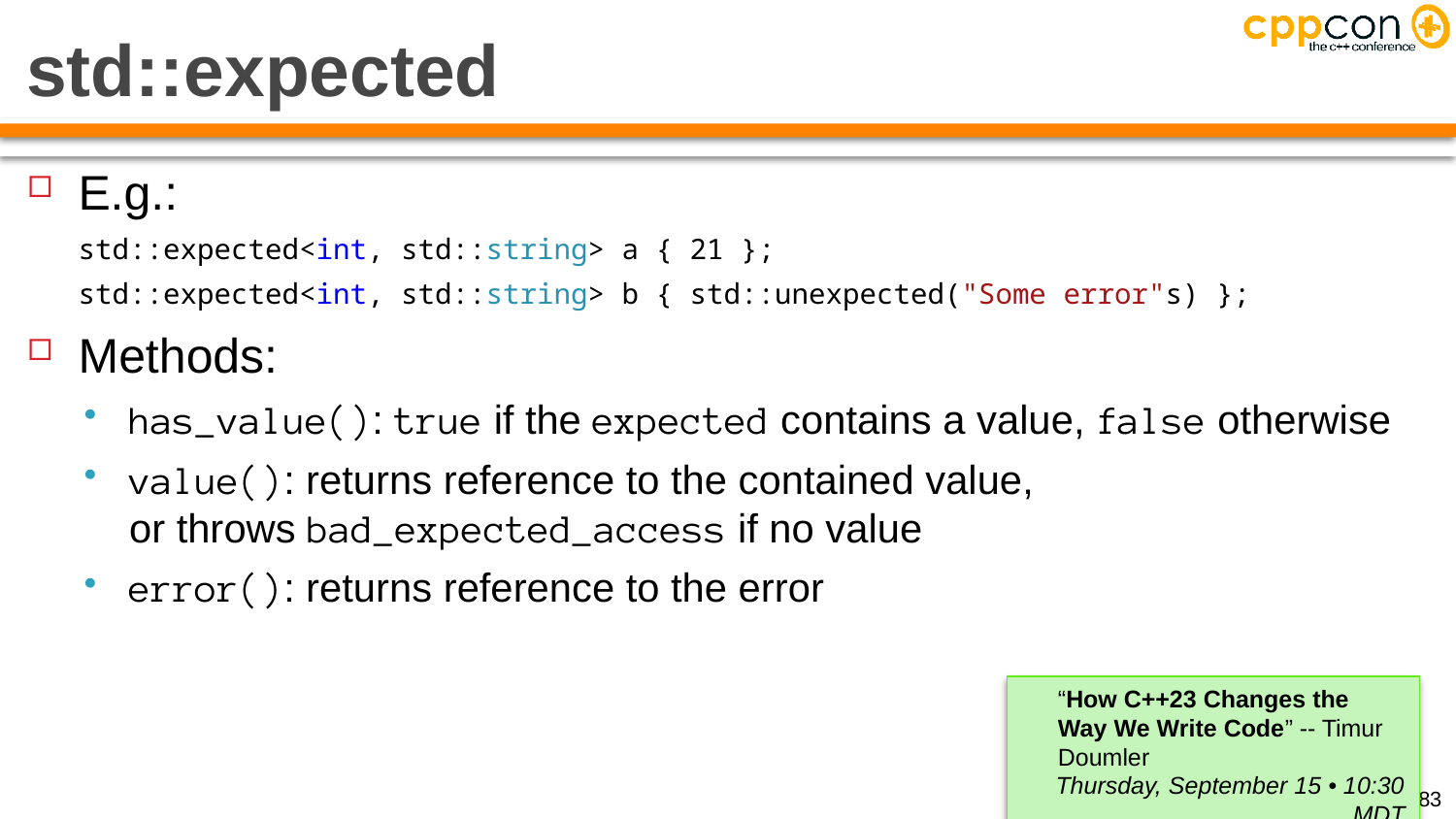

# std::expected
E.g.:
std::expected<int, std::string> a { 21 };
std::expected<int, std::string> b { std::unexpected("Some error"s) };
Methods:
has_value(): true if the expected contains a value, false otherwise
value(): returns reference to the contained value,
or throws bad_expected_access if no value
error(): returns reference to the error
“How C++23 Changes the Way We Write Code” -- Timur Doumler
Thursday, September 15 • 10:30 MDT